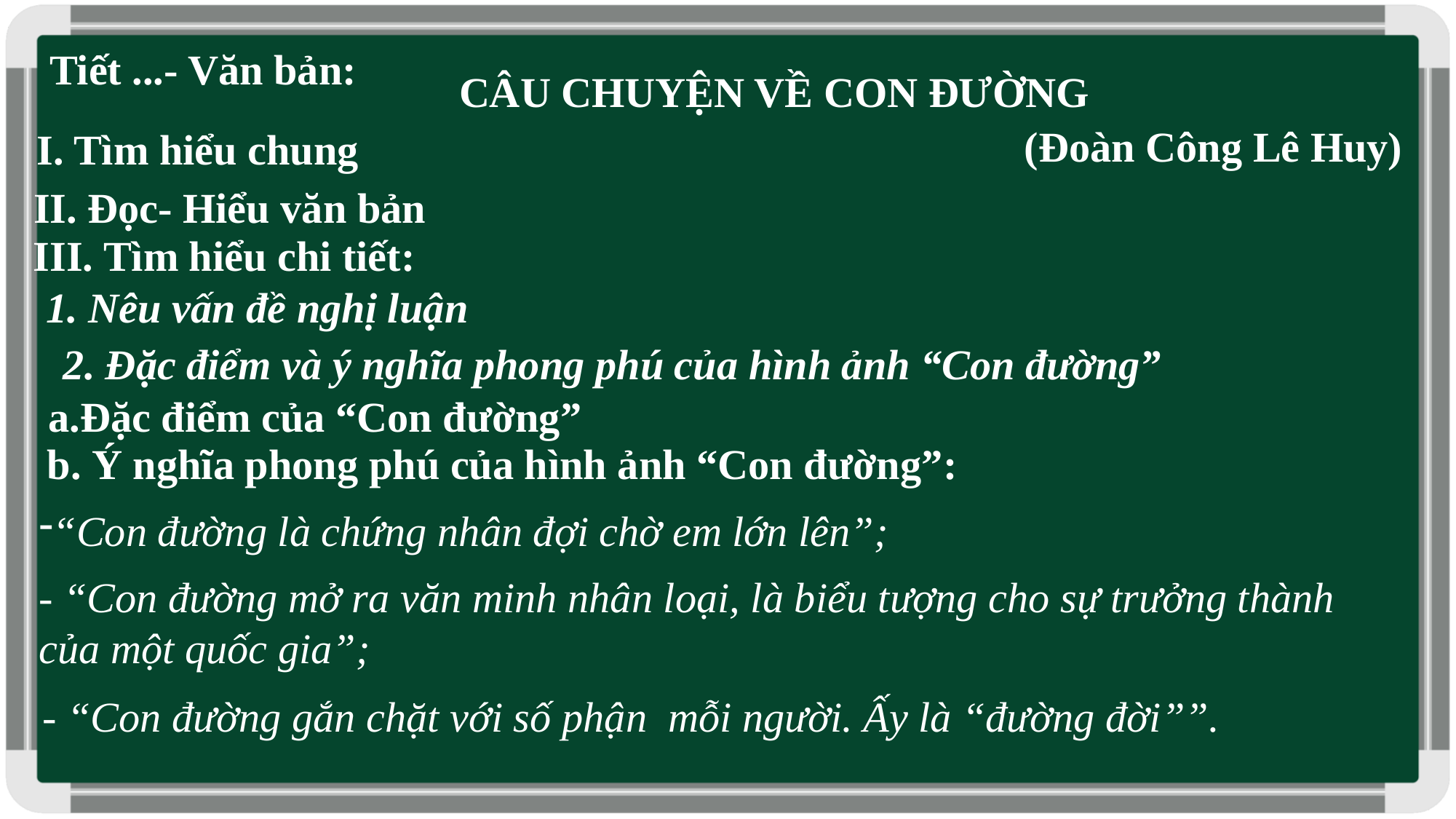

Tiết ...- Văn bản:
CÂU CHUYỆN VỀ CON ĐƯỜNG
(Đoàn Công Lê Huy)
I. Tìm hiểu chung
II. Đọc- Hiểu văn bản
III. Tìm hiểu chi tiết:
1. Nêu vấn đề nghị luận
2. Đặc điểm và ý nghĩa phong phú của hình ảnh “Con đường”
a.Đặc điểm của “Con đường”
b. Ý nghĩa phong phú của hình ảnh “Con đường”:
“Con đường là chứng nhân đợi chờ em lớn lên”;
- “Con đường mở ra văn minh nhân loại, là biểu tượng cho sự trưởng thành của một quốc gia”;
- “Con đường gắn chặt với số phận  mỗi người. Ấy là “đường đời””.